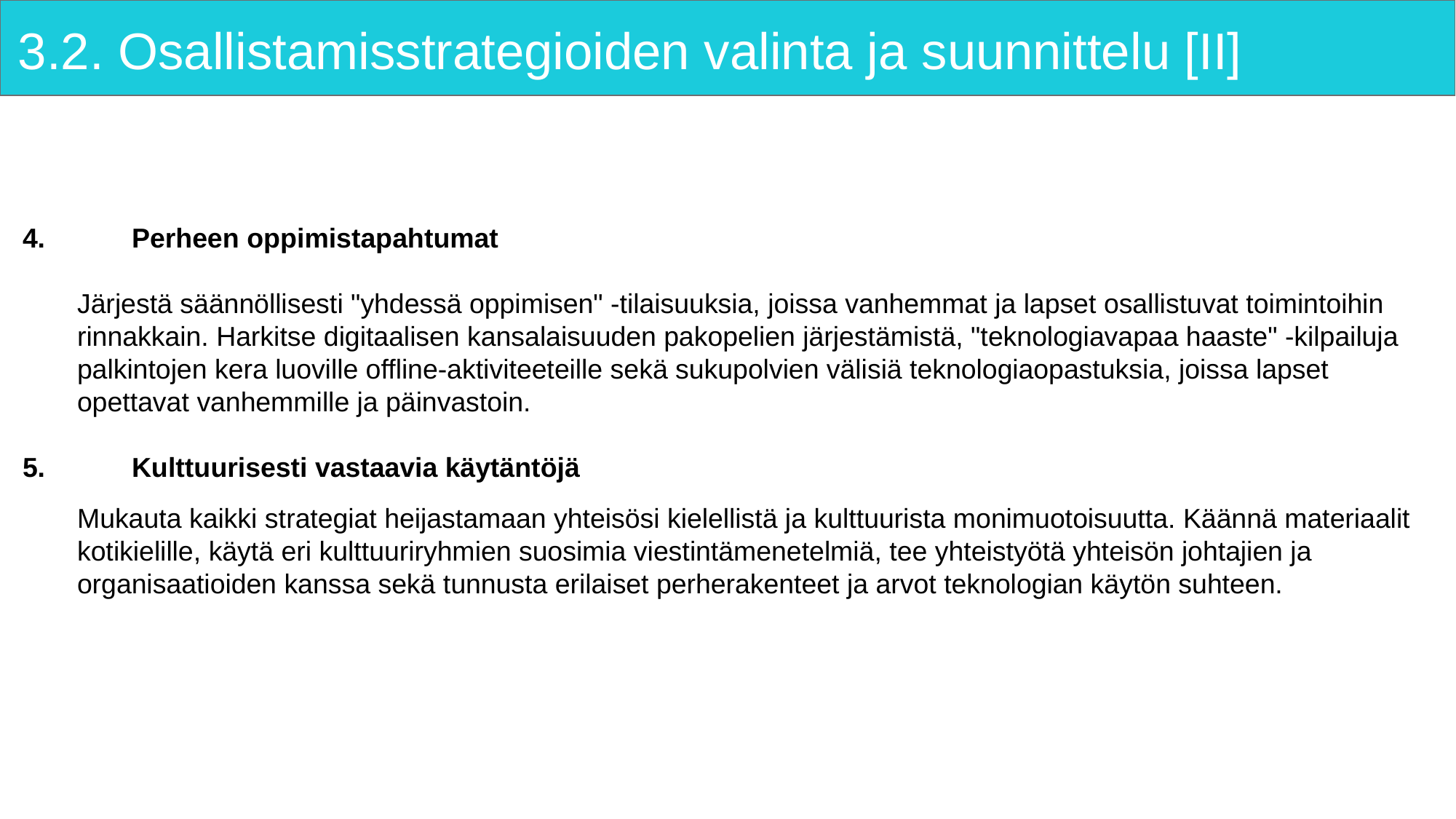

# 3.2. Osallistamisstrategioiden valinta ja suunnittelu [II]

4.	Perheen oppimistapahtumat

Järjestä säännöllisesti "yhdessä oppimisen" -tilaisuuksia, joissa vanhemmat ja lapset osallistuvat toimintoihin rinnakkain. Harkitse digitaalisen kansalaisuuden pakopelien järjestämistä, "teknologiavapaa haaste" -kilpailuja palkintojen kera luoville offline-aktiviteeteille sekä sukupolvien välisiä teknologiaopastuksia, joissa lapset opettavat vanhemmille ja päinvastoin.

5.	Kulttuurisesti vastaavia käytäntöjä
Mukauta kaikki strategiat heijastamaan yhteisösi kielellistä ja kulttuurista monimuotoisuutta. Käännä materiaalit kotikielille, käytä eri kulttuuriryhmien suosimia viestintämenetelmiä, tee yhteistyötä yhteisön johtajien ja organisaatioiden kanssa sekä tunnusta erilaiset perherakenteet ja arvot teknologian käytön suhteen.